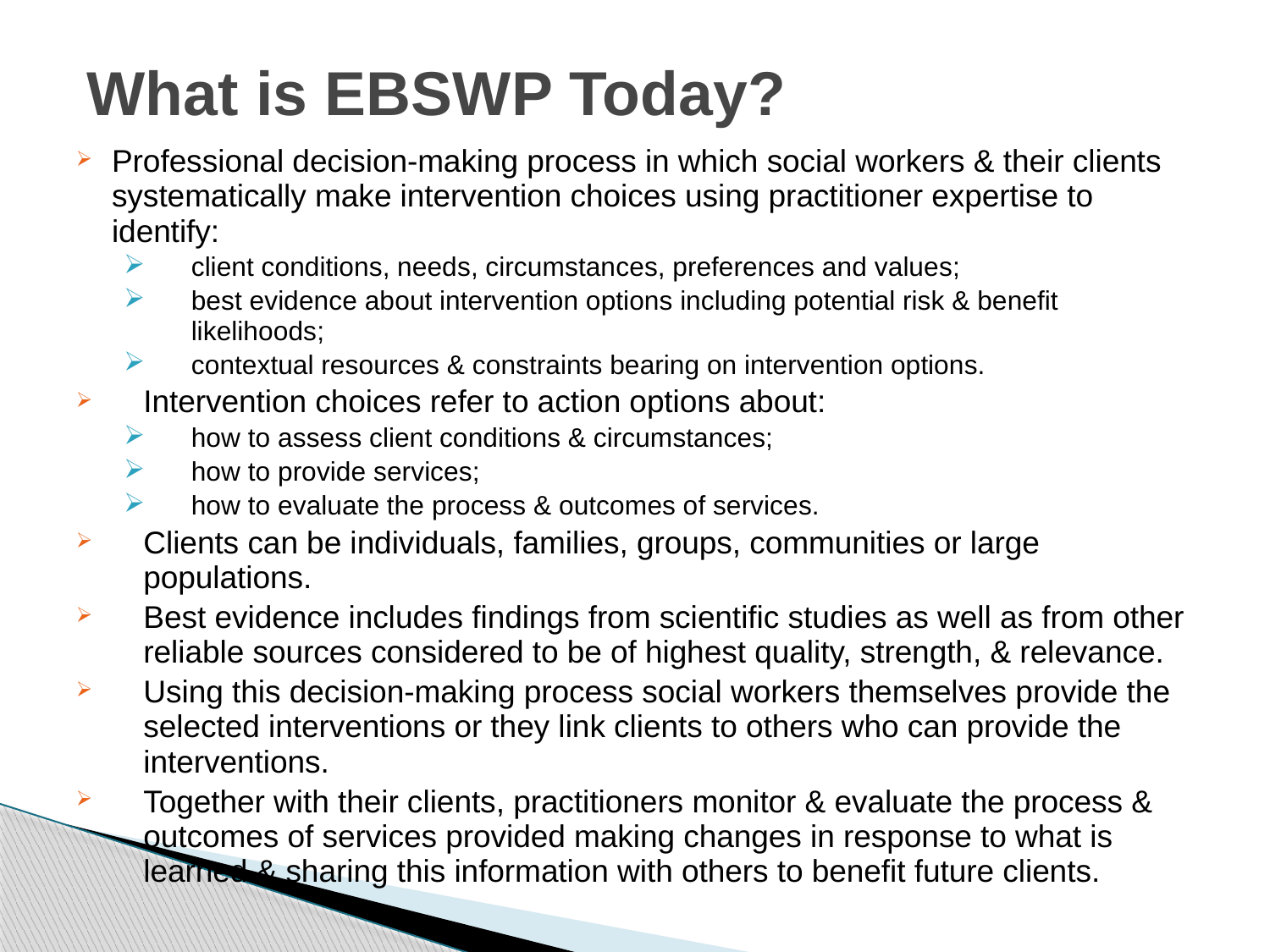

# What is EBSWP Today?
Professional decision-making process in which social workers & their clients systematically make intervention choices using practitioner expertise to identify:
client conditions, needs, circumstances, preferences and values;
best evidence about intervention options including potential risk & benefit likelihoods;
contextual resources & constraints bearing on intervention options.
Intervention choices refer to action options about:
how to assess client conditions & circumstances;
how to provide services;
how to evaluate the process & outcomes of services.
Clients can be individuals, families, groups, communities or large populations.
Best evidence includes findings from scientific studies as well as from other reliable sources considered to be of highest quality, strength, & relevance.
Using this decision-making process social workers themselves provide the selected interventions or they link clients to others who can provide the interventions.
Together with their clients, practitioners monitor & evaluate the process & outcomes of services provided making changes in response to what is learned & sharing this information with others to benefit future clients.